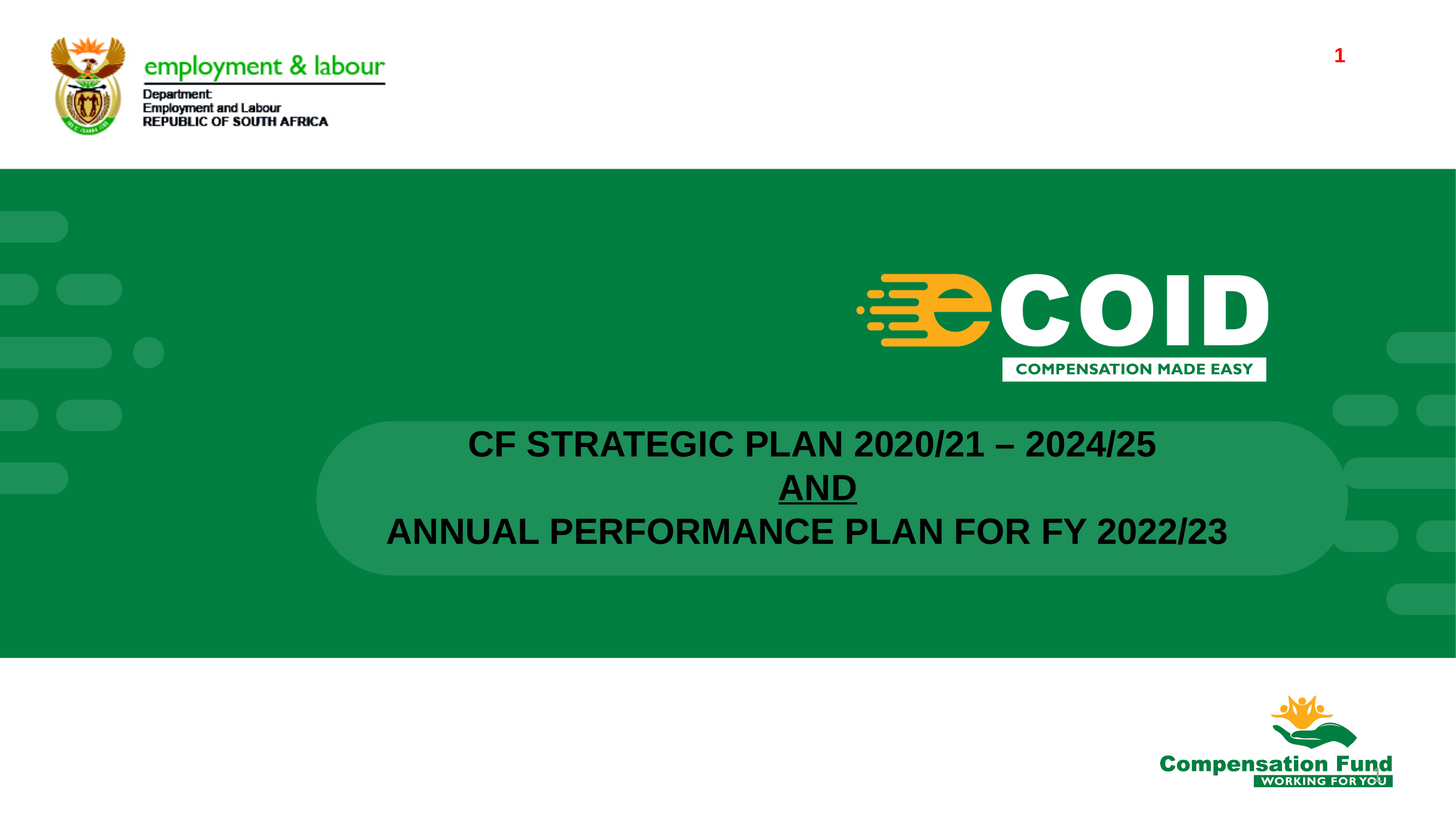

1
CF STRATEGIC PLAN 2020/21 – 2024/25
AND
ANNUAL PERFORMANCE PLAN FOR FY 2022/23
1